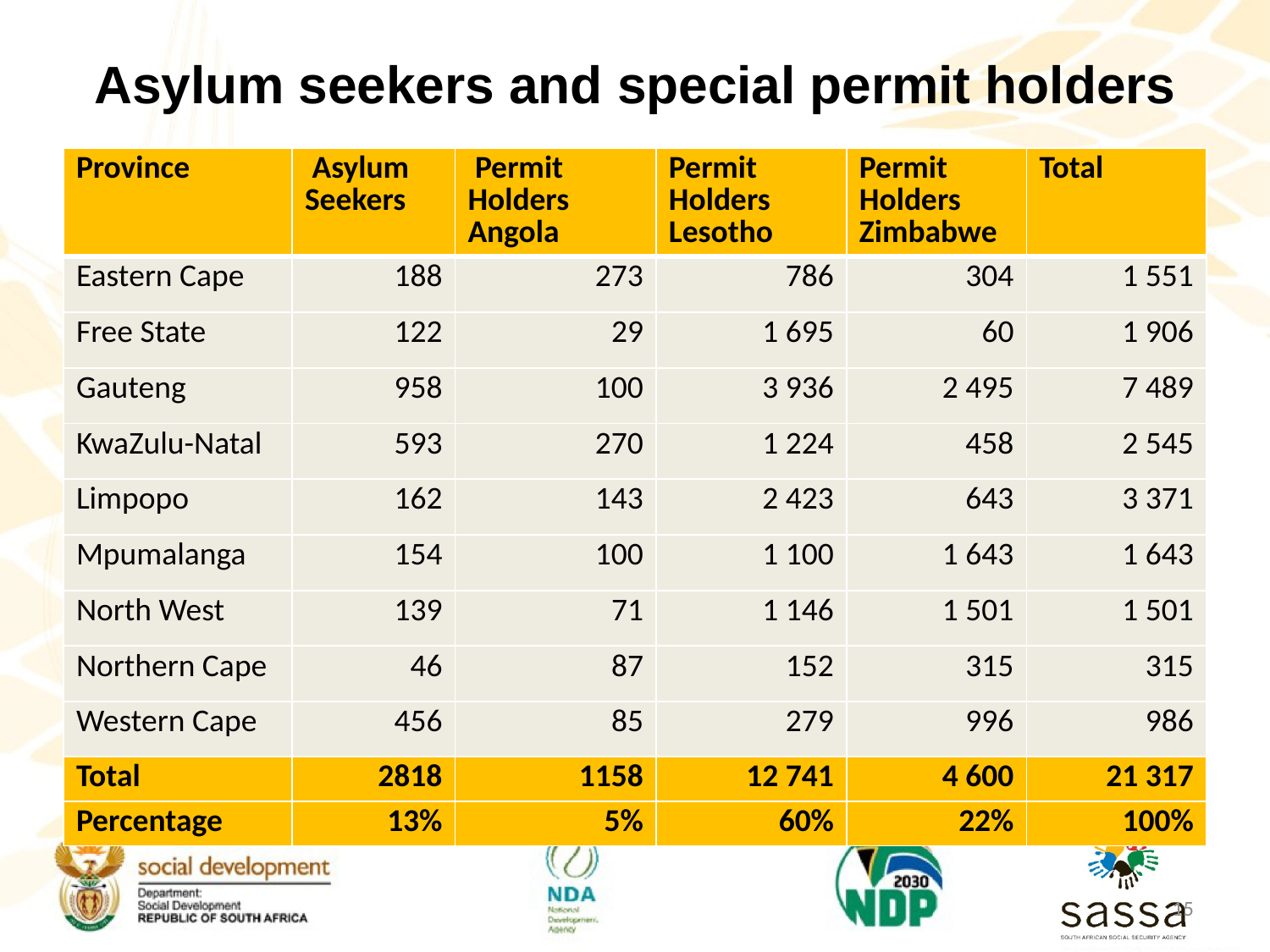

# Asylum seekers and special permit holders
| Province | Asylum Seekers | Permit Holders Angola | Permit Holders Lesotho | Permit Holders Zimbabwe | Total |
| --- | --- | --- | --- | --- | --- |
| Eastern Cape | 188 | 273 | 786 | 304 | 1 551 |
| Free State | 122 | 29 | 1 695 | 60 | 1 906 |
| Gauteng | 958 | 100 | 3 936 | 2 495 | 7 489 |
| KwaZulu-Natal | 593 | 270 | 1 224 | 458 | 2 545 |
| Limpopo | 162 | 143 | 2 423 | 643 | 3 371 |
| Mpumalanga | 154 | 100 | 1 100 | 1 643 | 1 643 |
| North West | 139 | 71 | 1 146 | 1 501 | 1 501 |
| Northern Cape | 46 | 87 | 152 | 315 | 315 |
| Western Cape | 456 | 85 | 279 | 996 | 986 |
| Total | 2818 | 1158 | 12 741 | 4 600 | 21 317 |
| Percentage | 13% | 5% | 60% | 22% | 100% |
15